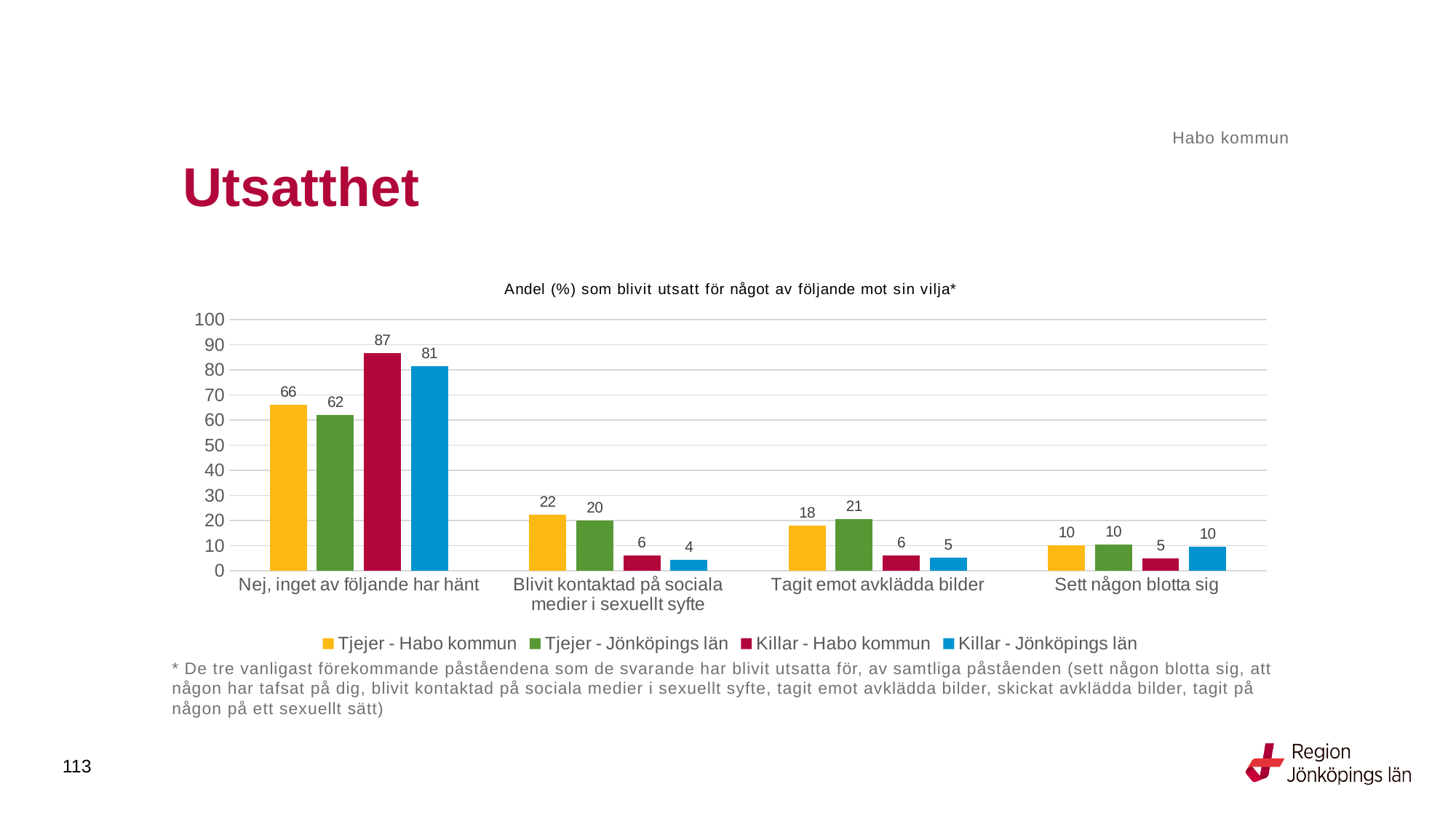

Habo kommun
# Utsatthet

### Chart: Andel (%) som blivit utsatt för något av följande mot sin vilja*

| Category | Tjejer - Habo kommun | Tjejer - Jönköpings län | Killar - Habo kommun | Killar - Jönköpings län |
|---|---|---|---|---|
| Nej, inget av följande har hänt | 66.0194 | 61.9684 | 86.6667 | 81.4602 |
| Blivit kontaktad på sociala medier i sexuellt syfte | 22.3301 | 20.0351 | 6.1111 | 4.396 |
| Tagit emot avklädda bilder | 17.9612 | 20.5975 | 6.1111 | 5.237 |
| Sett någon blotta sig | 10.1942 | 10.3339 | 5.0 | 9.6713 |
* De tre vanligast förekommande påståendena som de svarande har blivit utsatta för, av samtliga påståenden (sett någon blotta sig, att någon har tafsat på dig, blivit kontaktad på sociala medier i sexuellt syfte, tagit emot avklädda bilder, skickat avklädda bilder, tagit på någon på ett sexuellt sätt)
113